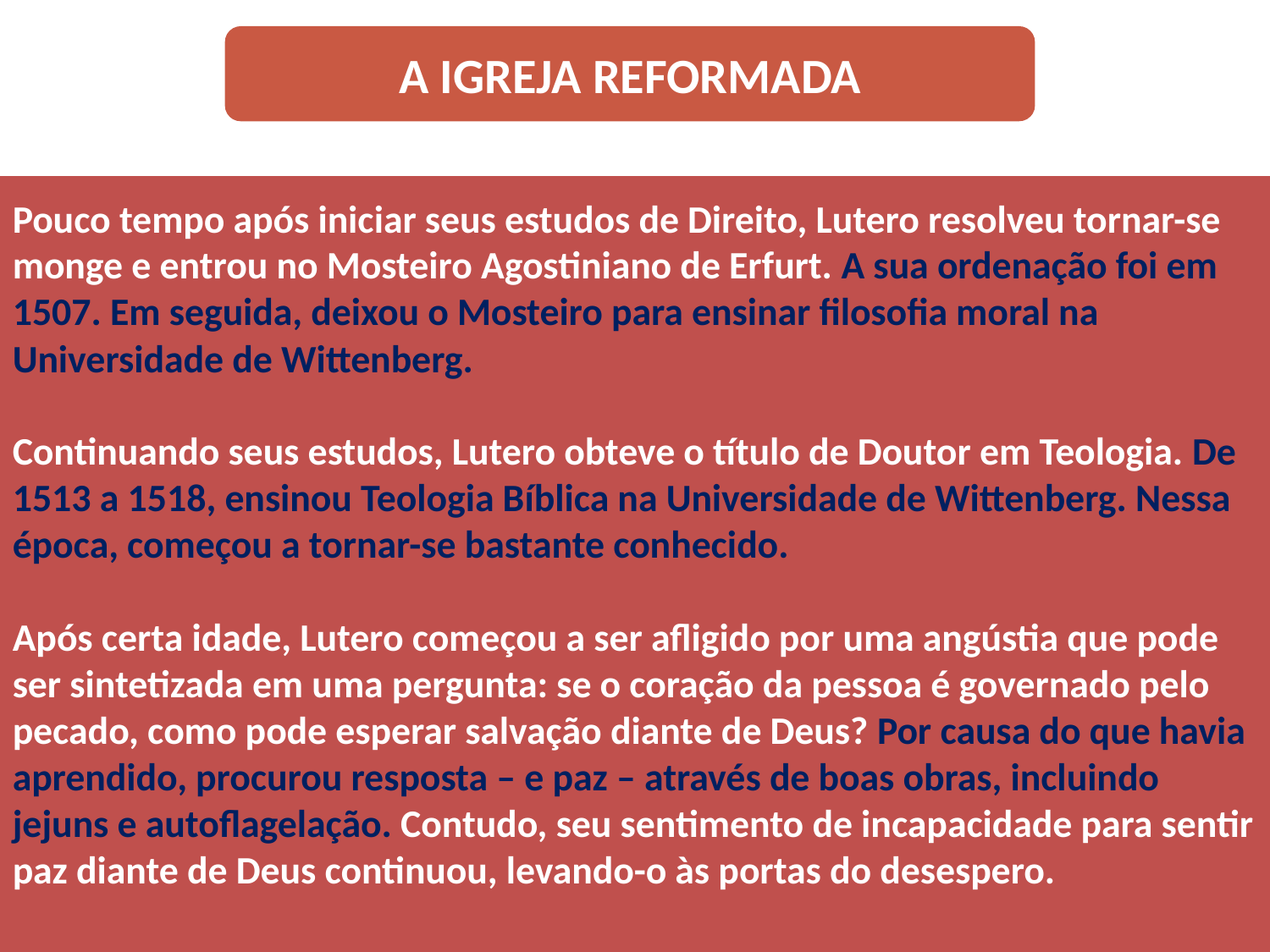

A IGREJA REFORMADA
Pouco tempo após iniciar seus estudos de Direito, Lutero resolveu tornar-se monge e entrou no Mosteiro Agostiniano de Erfurt. A sua ordenação foi em 1507. Em seguida, deixou o Mosteiro para ensinar filosofia moral na Universidade de Wittenberg.

Continuando seus estudos, Lutero obteve o título de Doutor em Teologia. De 1513 a 1518, ensinou Teologia Bíblica na Universidade de Wittenberg. Nessa época, começou a tornar-se bastante conhecido.

Após certa idade, Lutero começou a ser afligido por uma angústia que pode ser sintetizada em uma pergunta: se o coração da pessoa é governado pelo pecado, como pode esperar salvação diante de Deus? Por causa do que havia aprendido, procurou resposta – e paz – através de boas obras, incluindo jejuns e autoflagelação. Contudo, seu sentimento de incapacidade para sentir paz diante de Deus continuou, levando-o às portas do desespero.